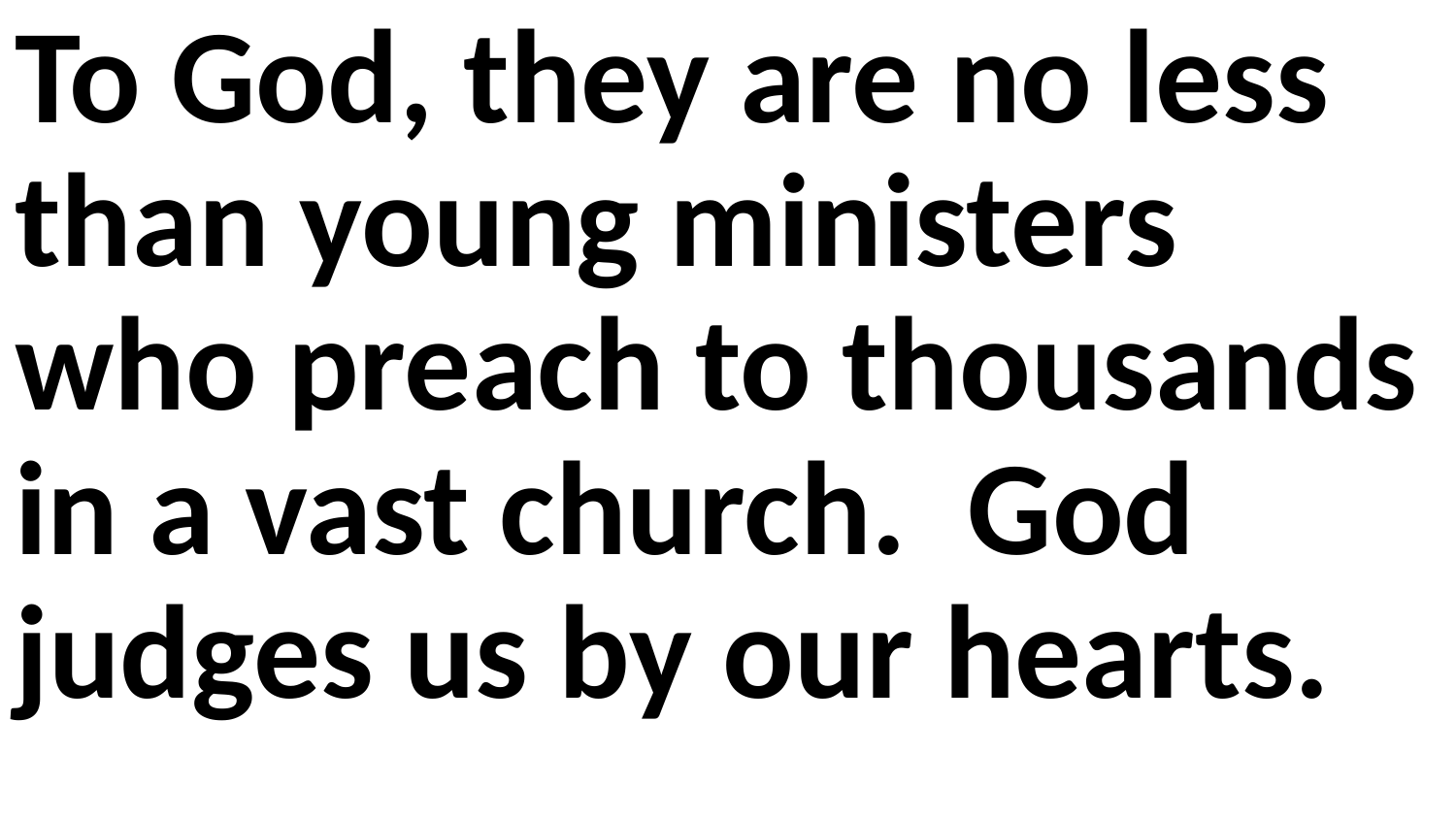

To God, they are no less than young ministers who preach to thousands in a vast church.  God judges us by our hearts.